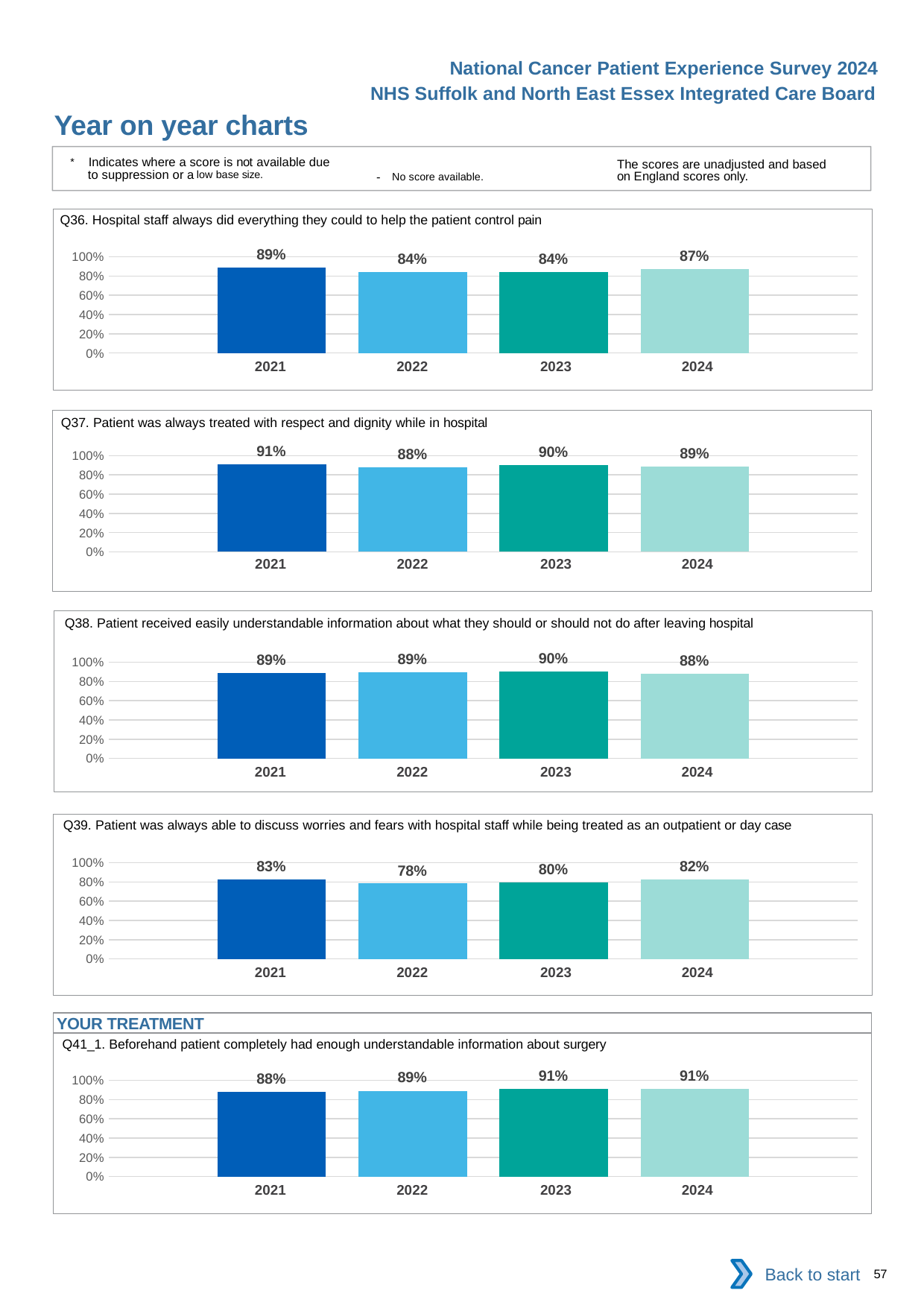

National Cancer Patient Experience Survey 2024
NHS Suffolk and North East Essex Integrated Care Board
Year on year charts

*  Indicates where a score is not available due to suppression or a low base size.
The scores are unadjusted and based on England scores only.
- No score available.
Q36. Hospital staff always did everything they could to help the patient control pain

### Chart

| Category | 2021 | 2022 | 2023 | 2024 |
|---|---|---|---|---|
| Category 1 | 0.8860399 | 0.8387909 | 0.8413978 | 0.8697917 |
| 2021 | 2022 | 2023 | 2024 |
| --- | --- | --- | --- |
Q37. Patient was always treated with respect and dignity while in hospital

### Chart

| Category | 2021 | 2022 | 2023 | 2024 |
|---|---|---|---|---|
| Category 1 | 0.9104478 | 0.8799127 | 0.8997669 | 0.890625 |
| 2021 | 2022 | 2023 | 2024 |
| --- | --- | --- | --- |
Q38. Patient received easily understandable information about what they should or should not do after leaving hospital

### Chart

| Category | 2021 | 2022 | 2023 | 2024 |
|---|---|---|---|---|
| Category 1 | 0.8888889 | 0.894382 | 0.902148 | 0.8778281 |
| 2021 | 2022 | 2023 | 2024 |
| --- | --- | --- | --- |
Q39. Patient was always able to discuss worries and fears with hospital staff while being treated as an outpatient or day case

### Chart

| Category | 2021 | 2022 | 2023 | 2024 |
|---|---|---|---|---|
| Category 1 | 0.8268156 | 0.7842047 | 0.7972292 | 0.8247664 |
| 2021 | 2022 | 2023 | 2024 |
| --- | --- | --- | --- |
YOUR TREATMENT
Q41_1. Beforehand patient completely had enough understandable information about surgery

### Chart

| Category | 2021 | 2022 | 2023 | 2024 |
|---|---|---|---|---|
| Category 1 | 0.8835341 | 0.8921569 | 0.9114391 | 0.9098639 |
| 2021 | 2022 | 2023 | 2024 |
| --- | --- | --- | --- |
Back to start

57